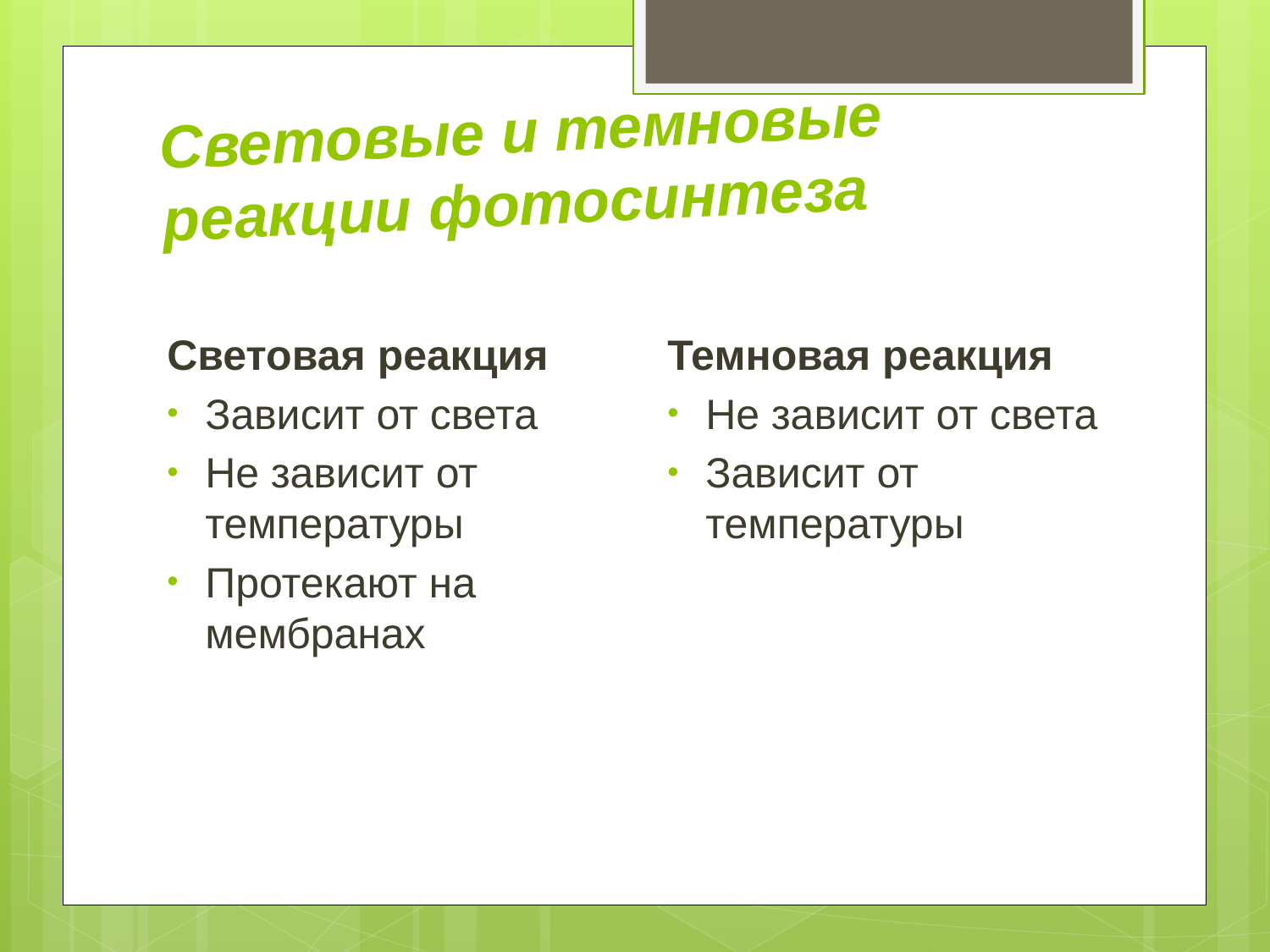

# Световые и темновые реакции фотосинтеза
Темновая реакция
Не зависит от света
Зависит от температуры

Световая реакция
Зависит от света
Не зависит от температуры
Протекают на мембранах